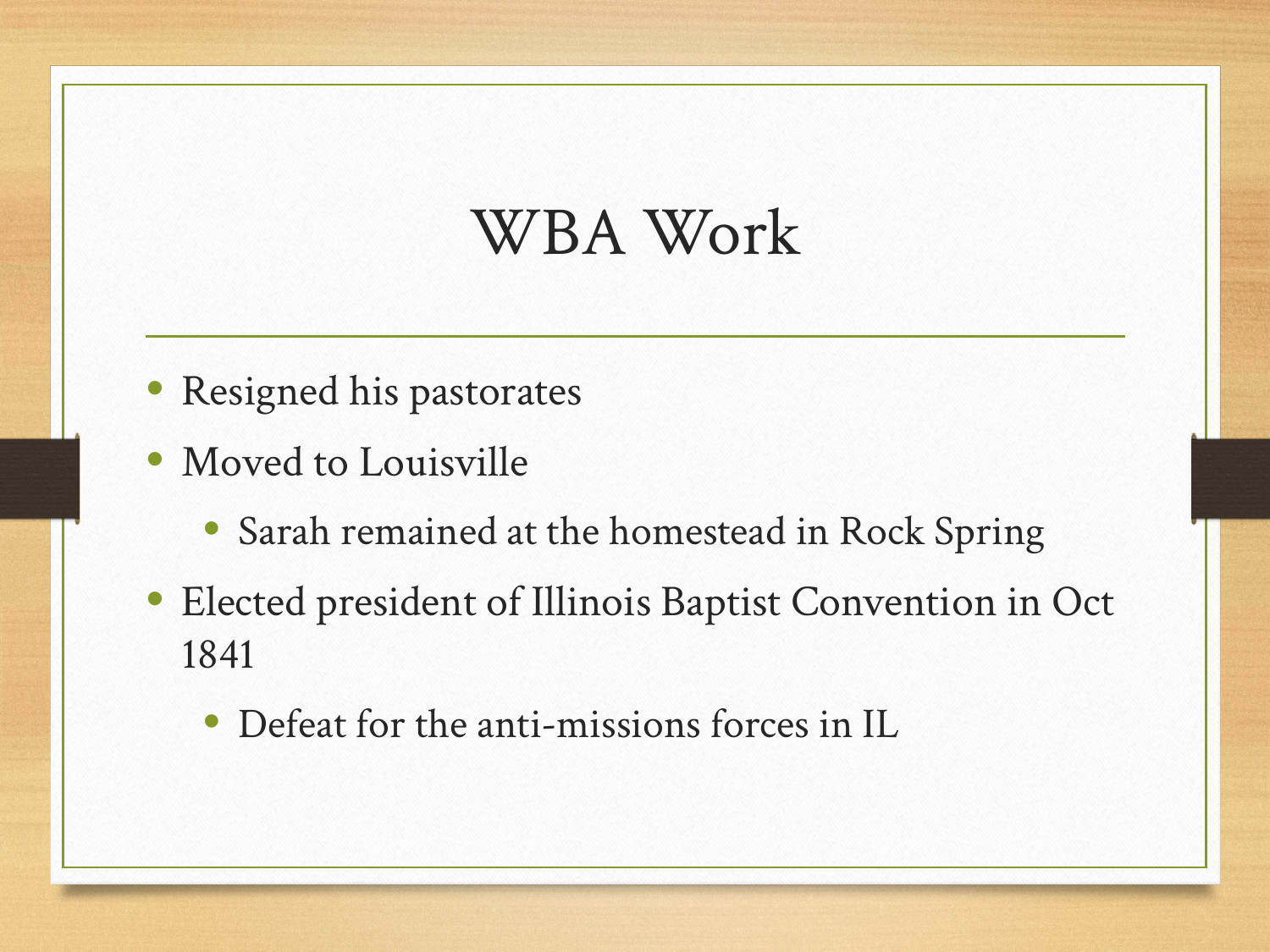

# WBA Work
Resigned his pastorates
Moved to Louisville
Sarah remained at the homestead in Rock Spring
Elected president of Illinois Baptist Convention in Oct 1841
Defeat for the anti-missions forces in IL